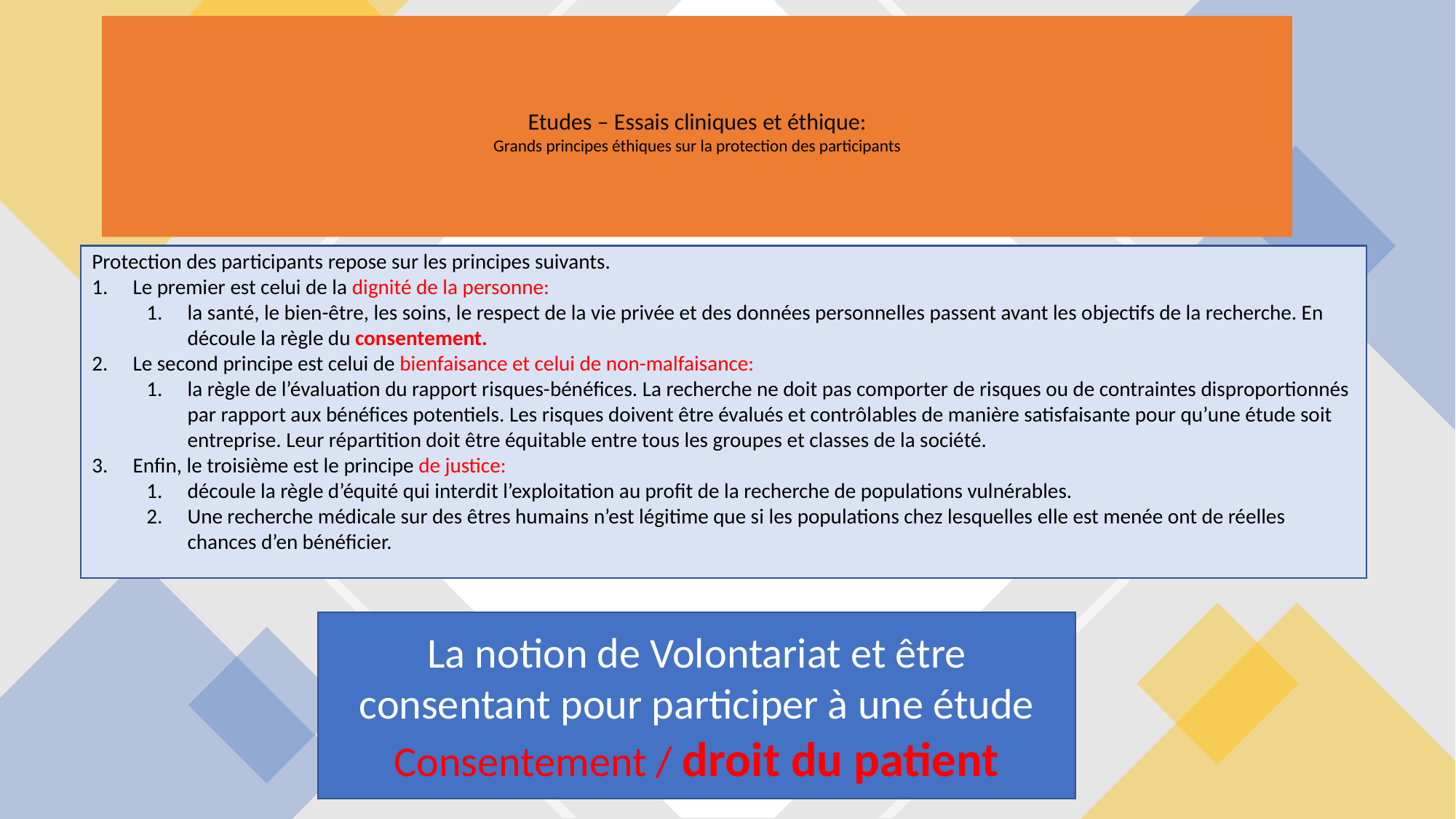

# Etudes – Essais cliniques et éthique: Grands principes éthiques sur la protection des participants

Protection des participants repose sur les principes suivants.
Le premier est celui de la dignité de la personne:
la santé, le bien-être, les soins, le respect de la vie privée et des données personnelles passent avant les objectifs de la recherche. En découle la règle du consentement.
Le second principe est celui de bienfaisance et celui de non-malfaisance:
la règle de l’évaluation du rapport risques-bénéfices. La recherche ne doit pas comporter de risques ou de contraintes disproportionnés par rapport aux bénéfices potentiels. Les risques doivent être évalués et contrôlables de manière satisfaisante pour qu’une étude soit entreprise. Leur répartition doit être équitable entre tous les groupes et classes de la société.
Enfin, le troisième est le principe de justice:
découle la règle d’équité qui interdit l’exploitation au profit de la recherche de populations vulnérables.
Une recherche médicale sur des êtres humains n’est légitime que si les populations chez lesquelles elle est menée ont de réelles chances d’en bénéficier.

La notion de Volontariat et être consentant pour participer à une étude
Consentement / droit du patient